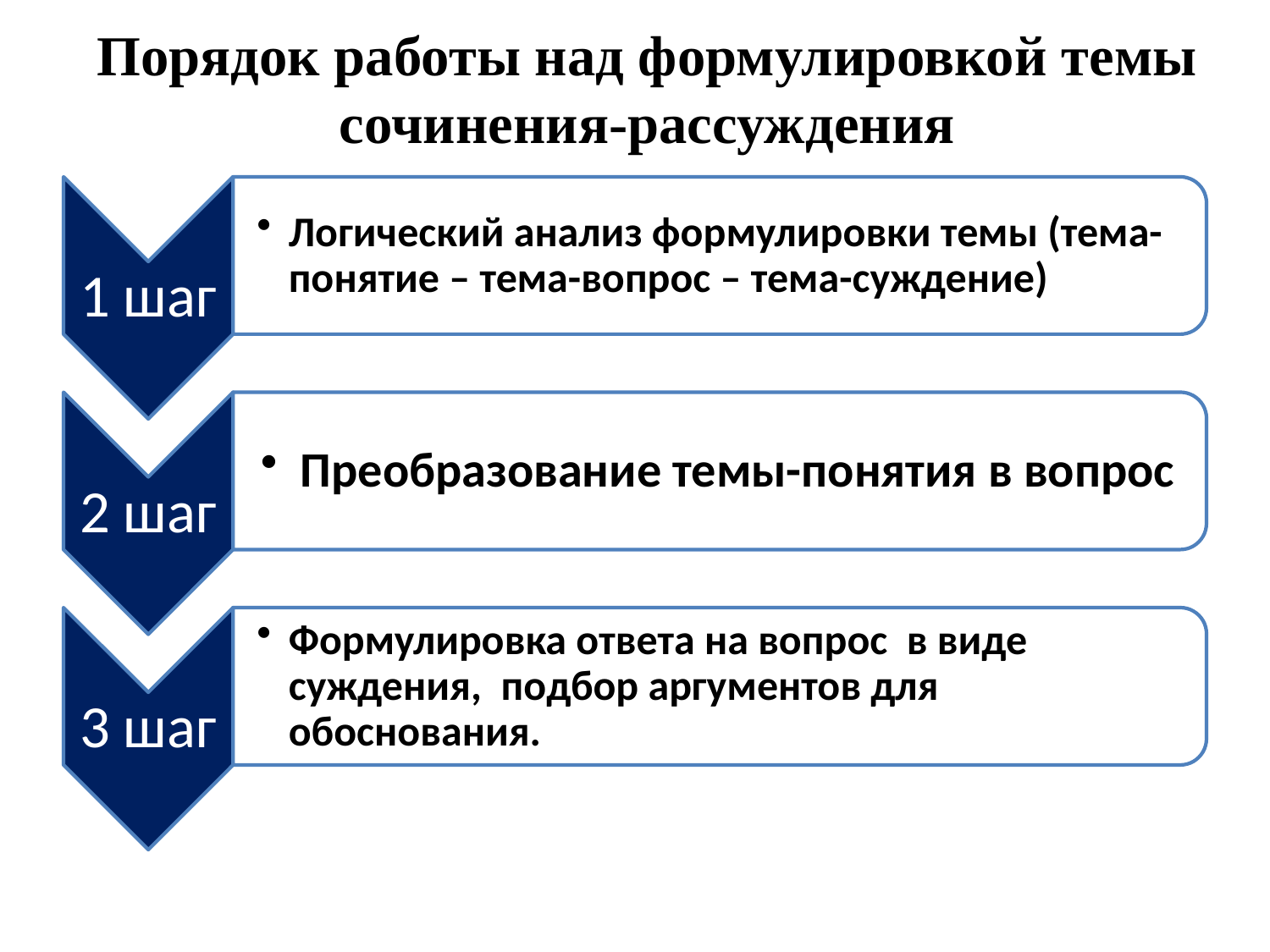

# Порядок работы над формулировкой темы сочинения-рассуждения
1 шаг
Логический анализ формулировки темы (тема-понятие – тема-вопрос – тема-суждение)
2 шаг
Преобразование темы-понятия в вопрос
3 шаг
Формулировка ответа на вопрос  в виде суждения,  подбор аргументов для обоснования.